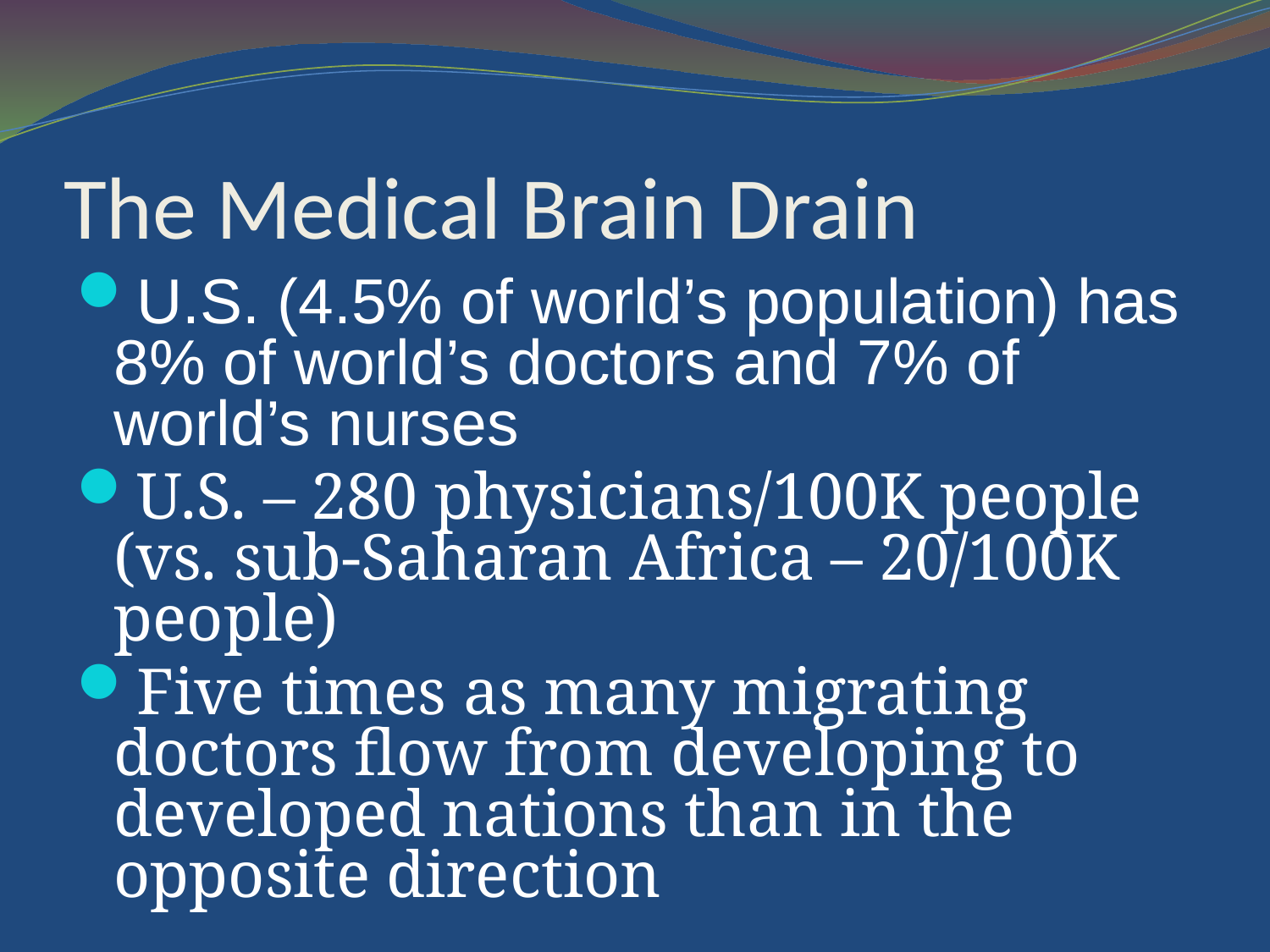

The Medical Brain Drain
U.S. (4.5% of world’s population) has 8% of world’s doctors and 7% of world’s nurses
U.S. – 280 physicians/100K people (vs. sub-Saharan Africa – 20/100K people)
Five times as many migrating doctors flow from developing to developed nations than in the opposite direction